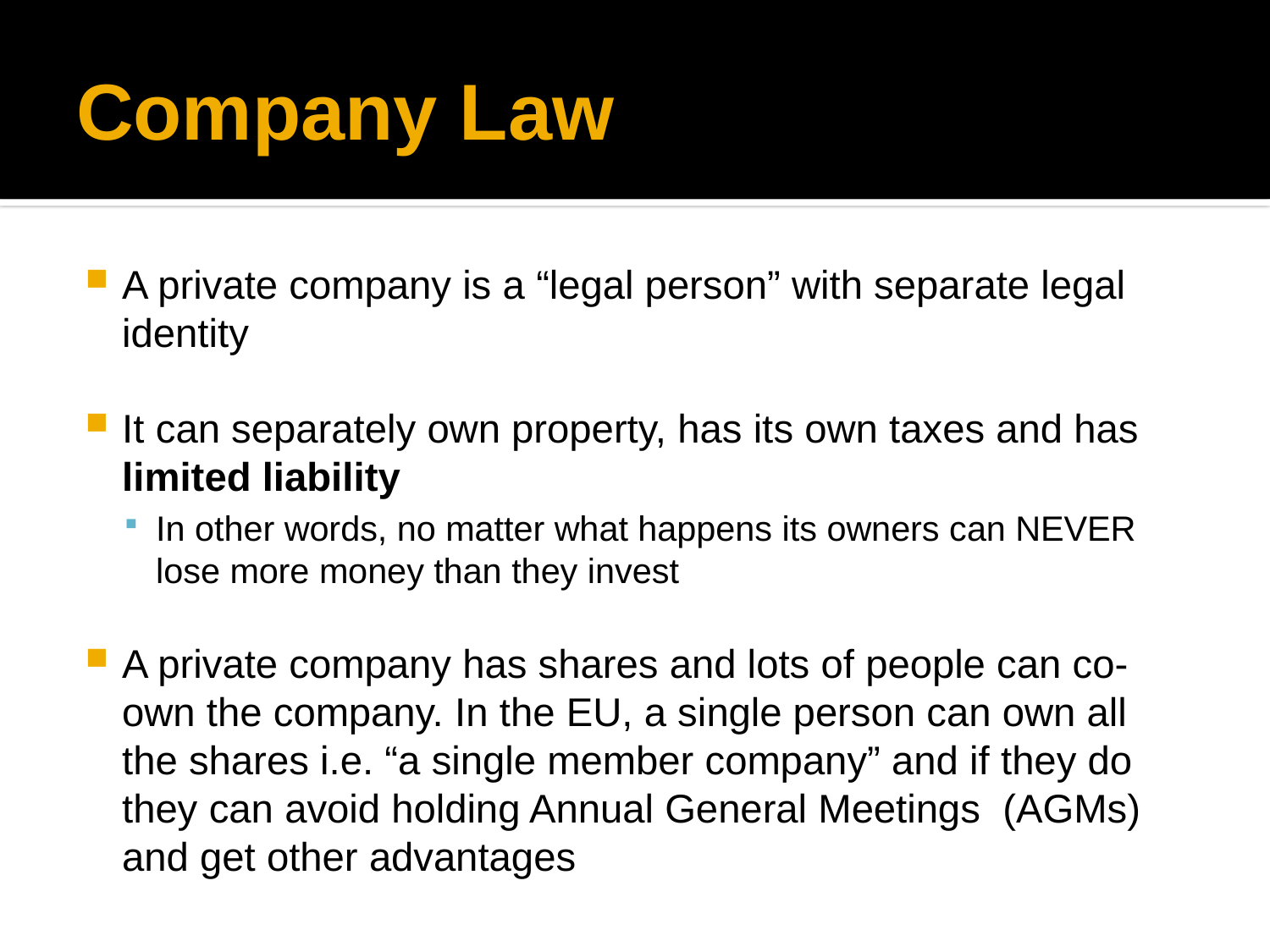

# Company Law
A private company is a “legal person” with separate legal identity

It can separately own property, has its own taxes and has limited liability
In other words, no matter what happens its owners can NEVER lose more money than they invest

A private company has shares and lots of people can co-own the company. In the EU, a single person can own all the shares i.e. “a single member company” and if they do they can avoid holding Annual General Meetings  (AGMs) and get other advantages